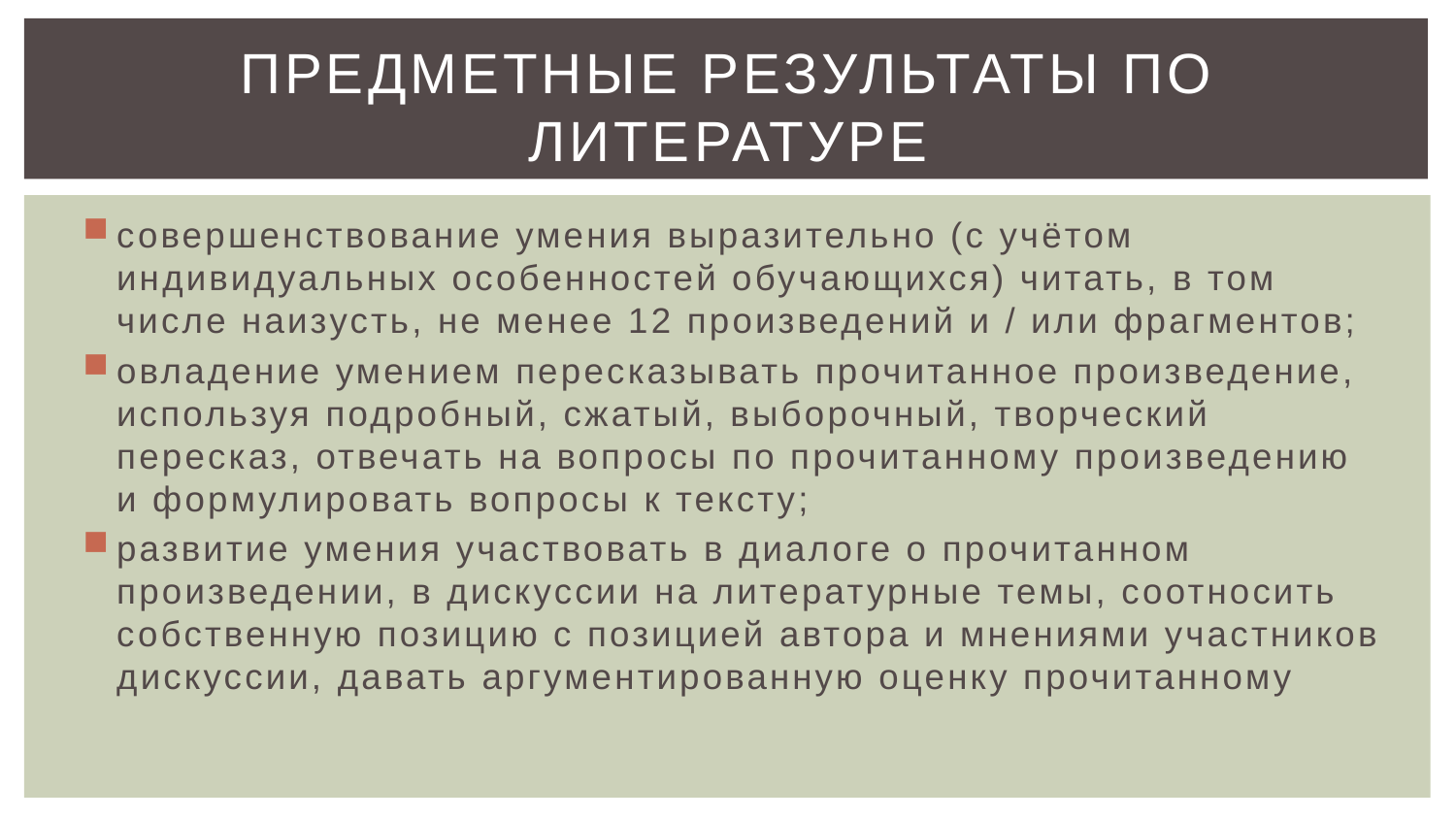

# Предметные результаты по литературе
совершенствование умения выразительно (с учётом индивидуальных особенностей обучающихся) читать, в том числе наизусть, не менее 12 произведений и / или фрагментов;
овладение умением пересказывать прочитанное произведение, используя подробный, сжатый, выборочный, творческий пересказ, отвечать на вопросы по прочитанному произведению и формулировать вопросы к тексту;
развитие умения участвовать в диалоге о прочитанном произведении, в дискуссии на литературные темы, соотносить собственную позицию с позицией автора и мнениями участников дискуссии, давать аргументированную оценку прочитанному